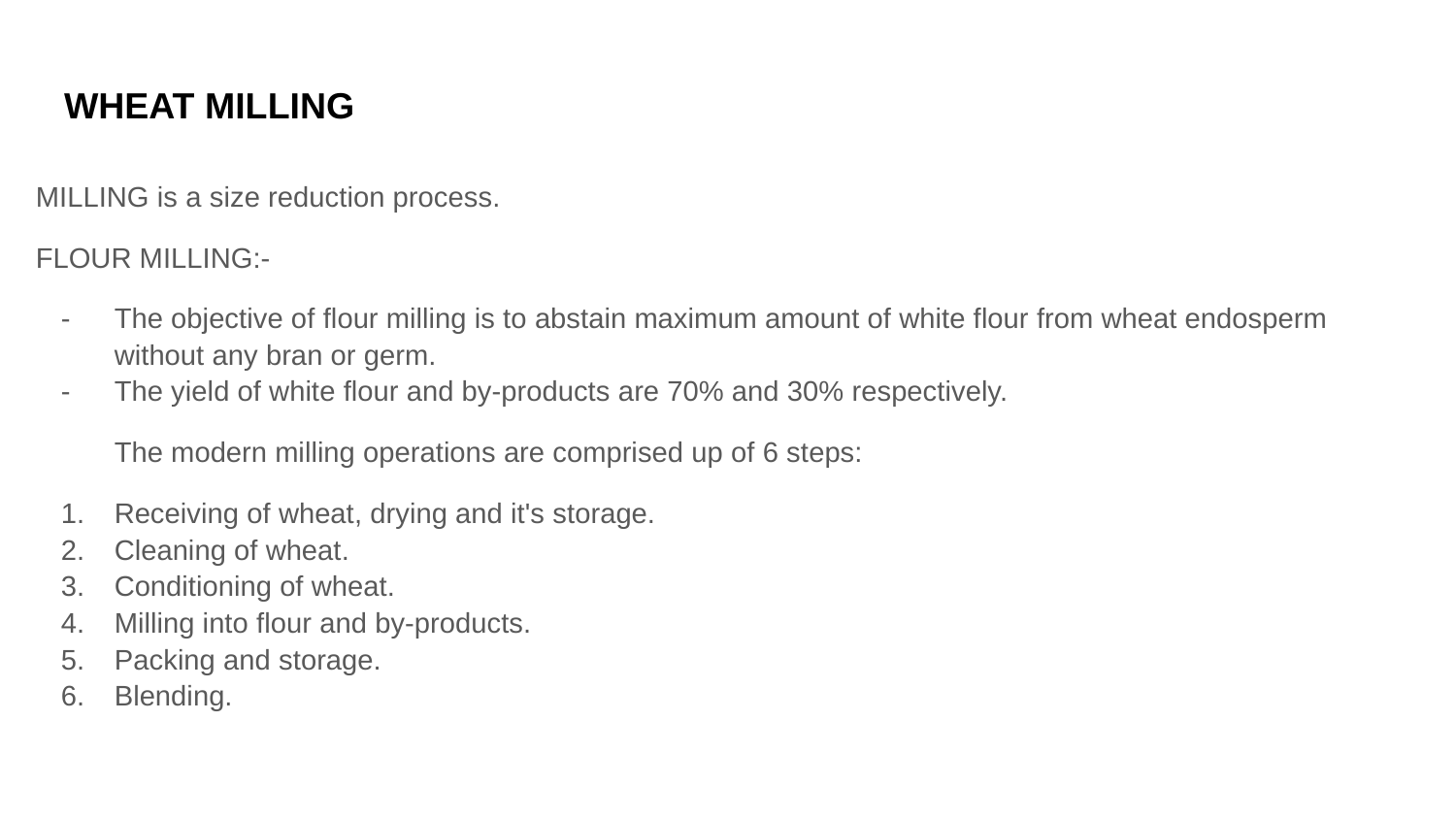

# WHEAT MILLING
MILLING is a size reduction process.
FLOUR MILLING:-
The objective of flour milling is to abstain maximum amount of white flour from wheat endosperm without any bran or germ.
The yield of white flour and by-products are 70% and 30% respectively.
The modern milling operations are comprised up of 6 steps:
Receiving of wheat, drying and it's storage.
Cleaning of wheat.
Conditioning of wheat.
Milling into flour and by-products.
Packing and storage.
Blending.